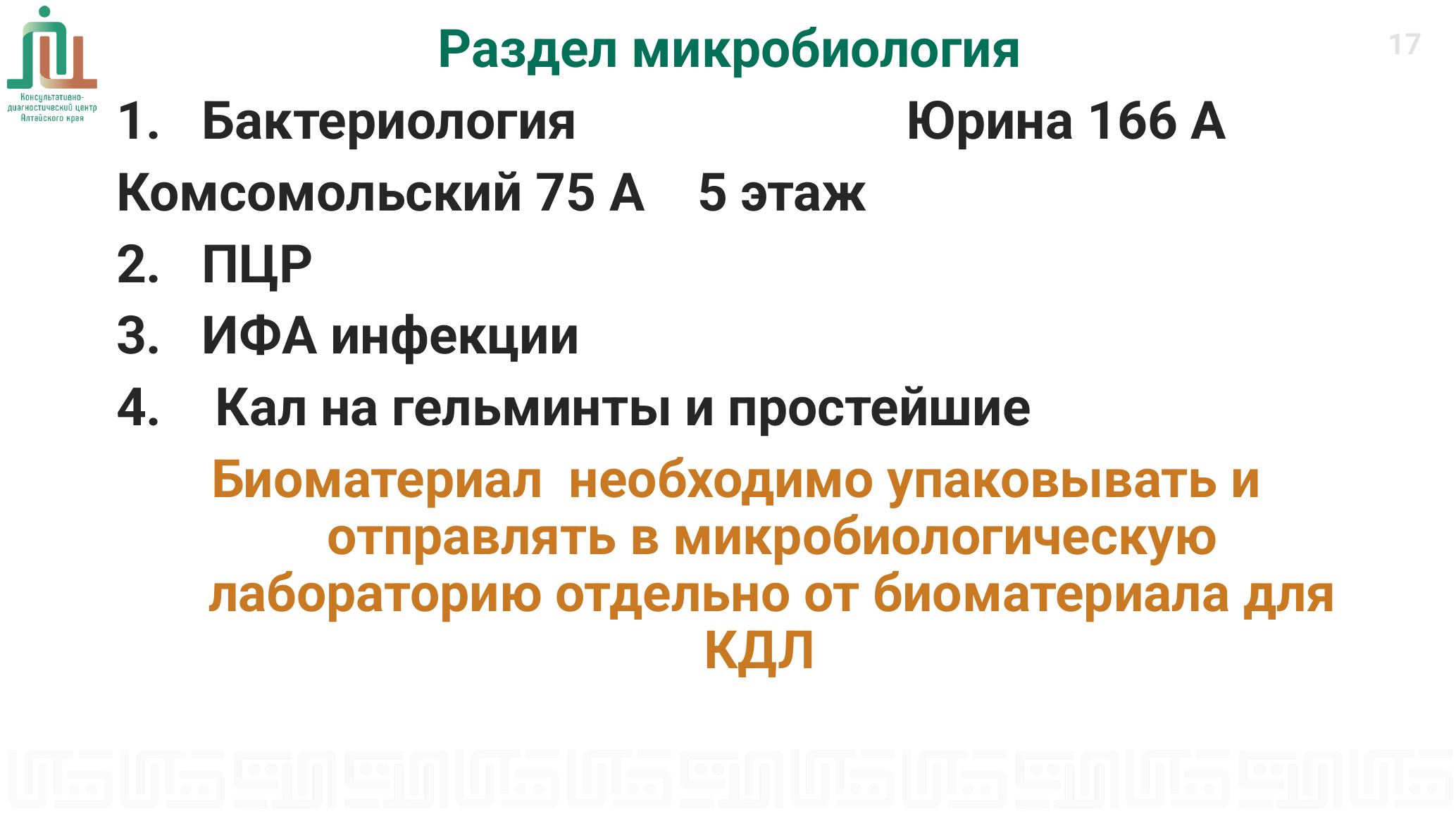

Раздел микробиология
Бактериология                         Юрина 166 А
Комсомольский 75 А    5 этаж
ПЦР
ИФА инфекции
 Кал на гельминты и простейшие
 Биоматериал  необходимо упаковывать и отправлять в микробиологическую лабораторию отдельно от биоматериала для КДЛ

17